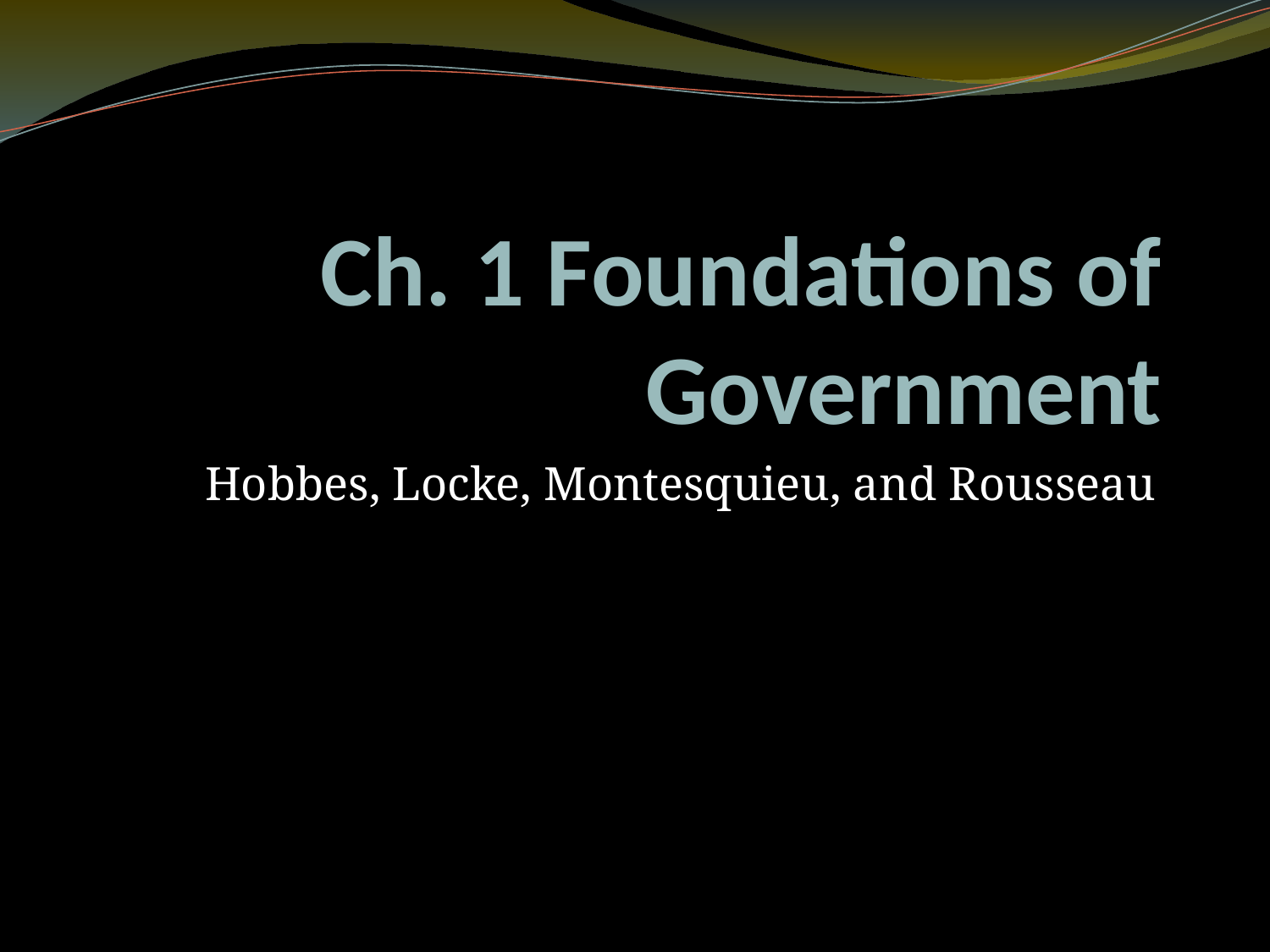

# Ch. 1 Foundations of Government
Hobbes, Locke, Montesquieu, and Rousseau